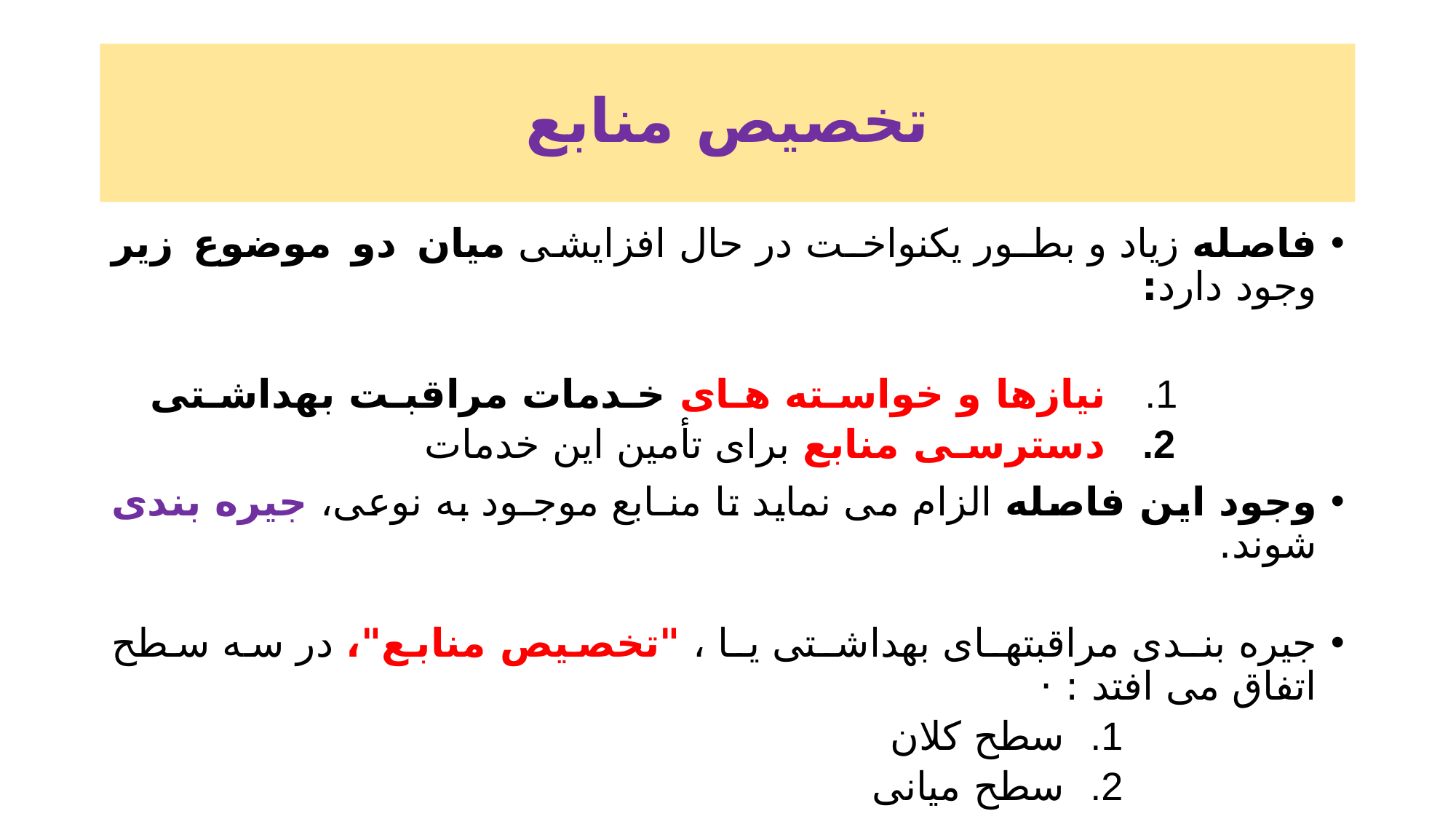

# تخصیص منابع
فاصله زیاد و بطـور یکنواخـت در حال افزایشی میان دو موضوع زیر وجود دارد:

 نیازها و خواسـته هـای خـدمات مراقبـت بهداشـتی
 دسترسـی منابع برای تأمین این خدمات
وجود این فاصله الزام می نماید تا منـابع موجـود به نوعی، جیره بندی شوند.

جیره بنـدی مراقبتهـای بهداشـتی یـا ، "تخصیص منابع"، در سه سطح اتفاق می افتد : ·
سطح کلان
سطح میانی
سطح خرد